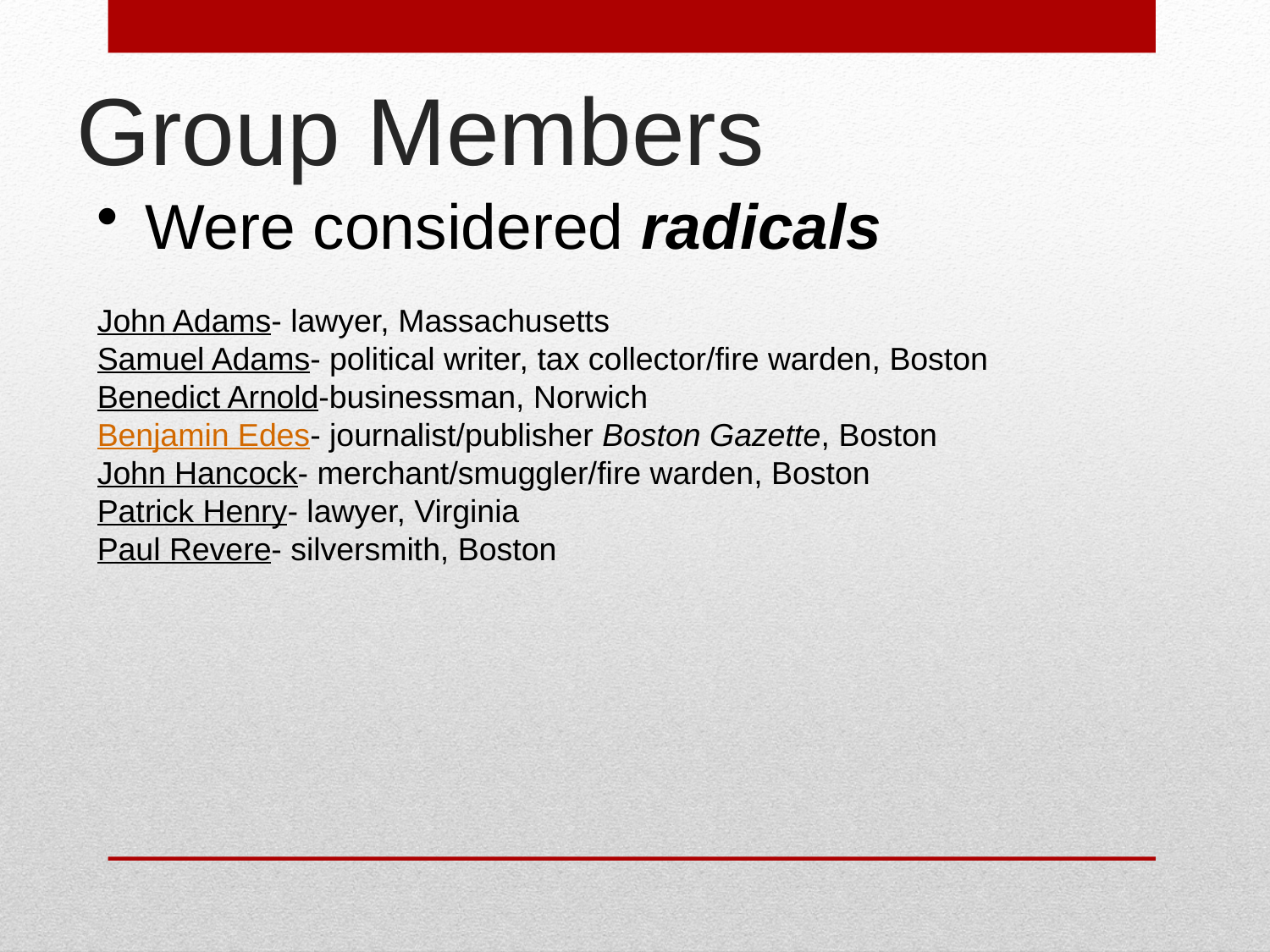

# Group Members
Were considered radicals

John Adams- lawyer, Massachusetts
Samuel Adams- political writer, tax collector/fire warden, Boston
Benedict Arnold-businessman, Norwich
Benjamin Edes- journalist/publisher Boston Gazette, Boston
John Hancock- merchant/smuggler/fire warden, Boston
Patrick Henry- lawyer, Virginia
Paul Revere- silversmith, Boston